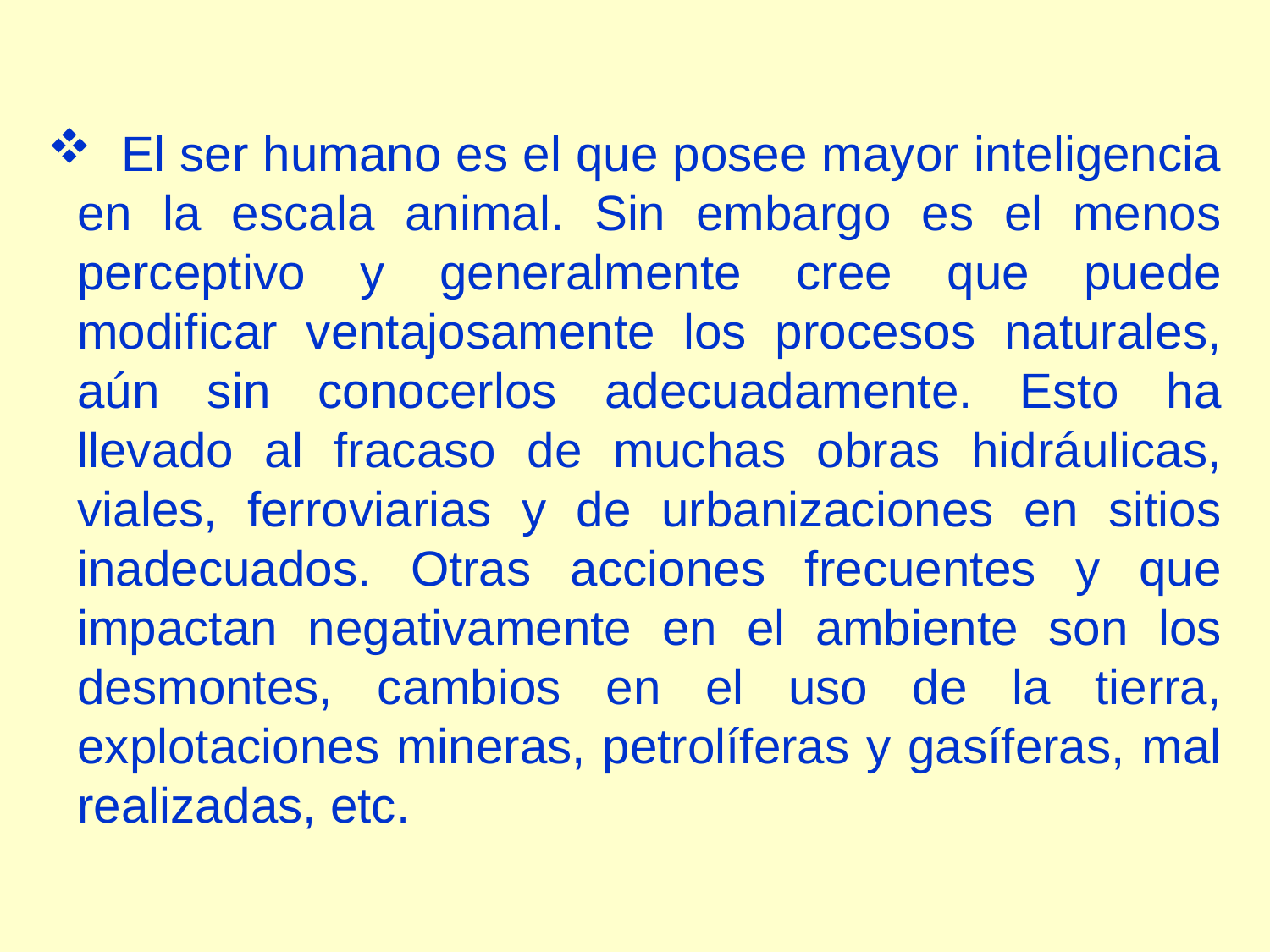

El ser humano es el que posee mayor inteligencia en la escala animal. Sin embargo es el menos perceptivo y generalmente cree que puede modificar ventajosamente los procesos naturales, aún sin conocerlos adecuadamente. Esto ha llevado al fracaso de muchas obras hidráulicas, viales, ferroviarias y de urbanizaciones en sitios inadecuados. Otras acciones frecuentes y que impactan negativamente en el ambiente son los desmontes, cambios en el uso de la tierra, explotaciones mineras, petrolíferas y gasíferas, mal realizadas, etc.